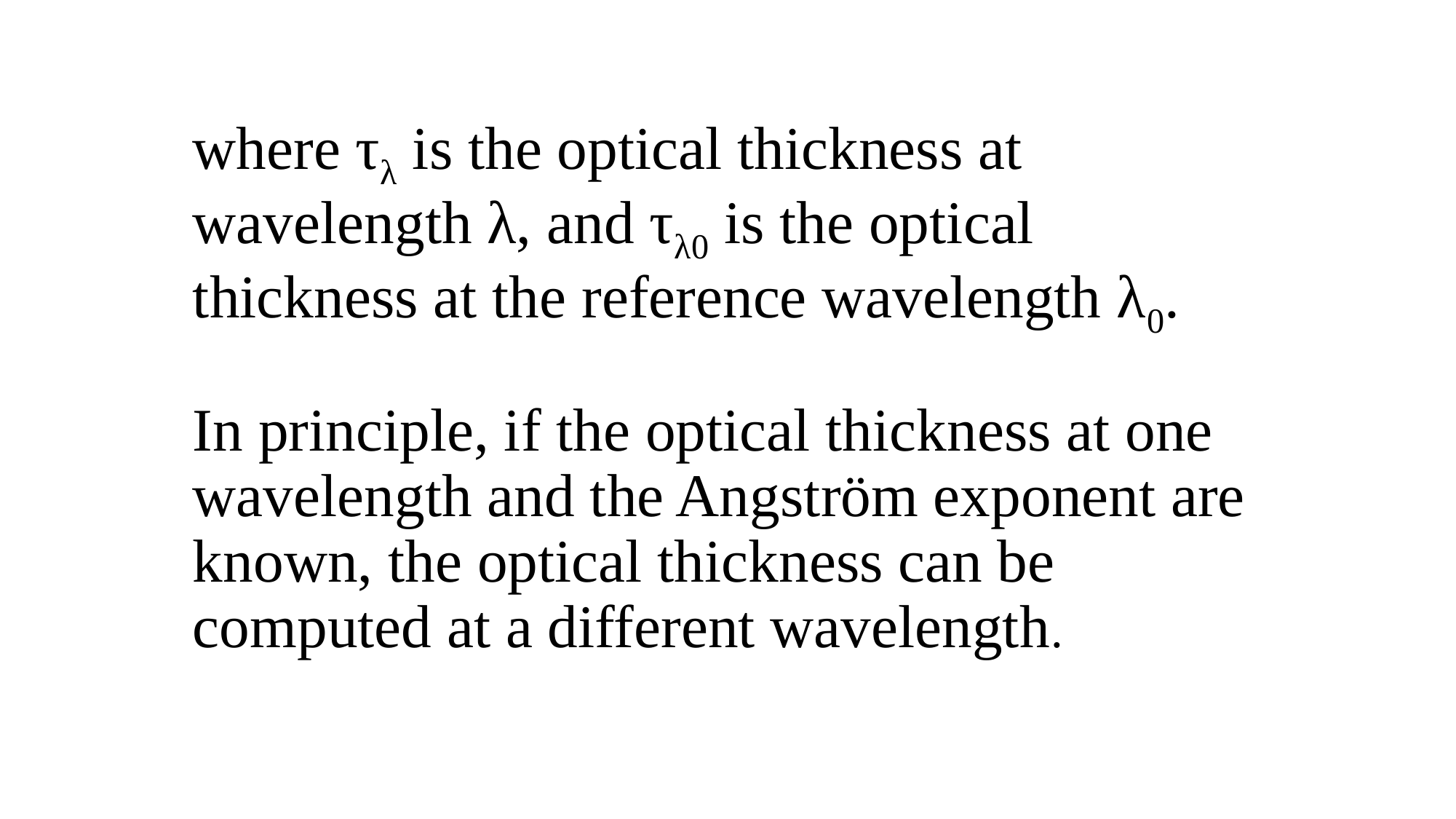

# where τλ is the optical thickness at wavelength λ, and τλ0 is the optical thickness at the reference wavelength λ0. In principle, if the optical thickness at one wavelength and the Angström exponent are known, the optical thickness can be computed at a different wavelength.